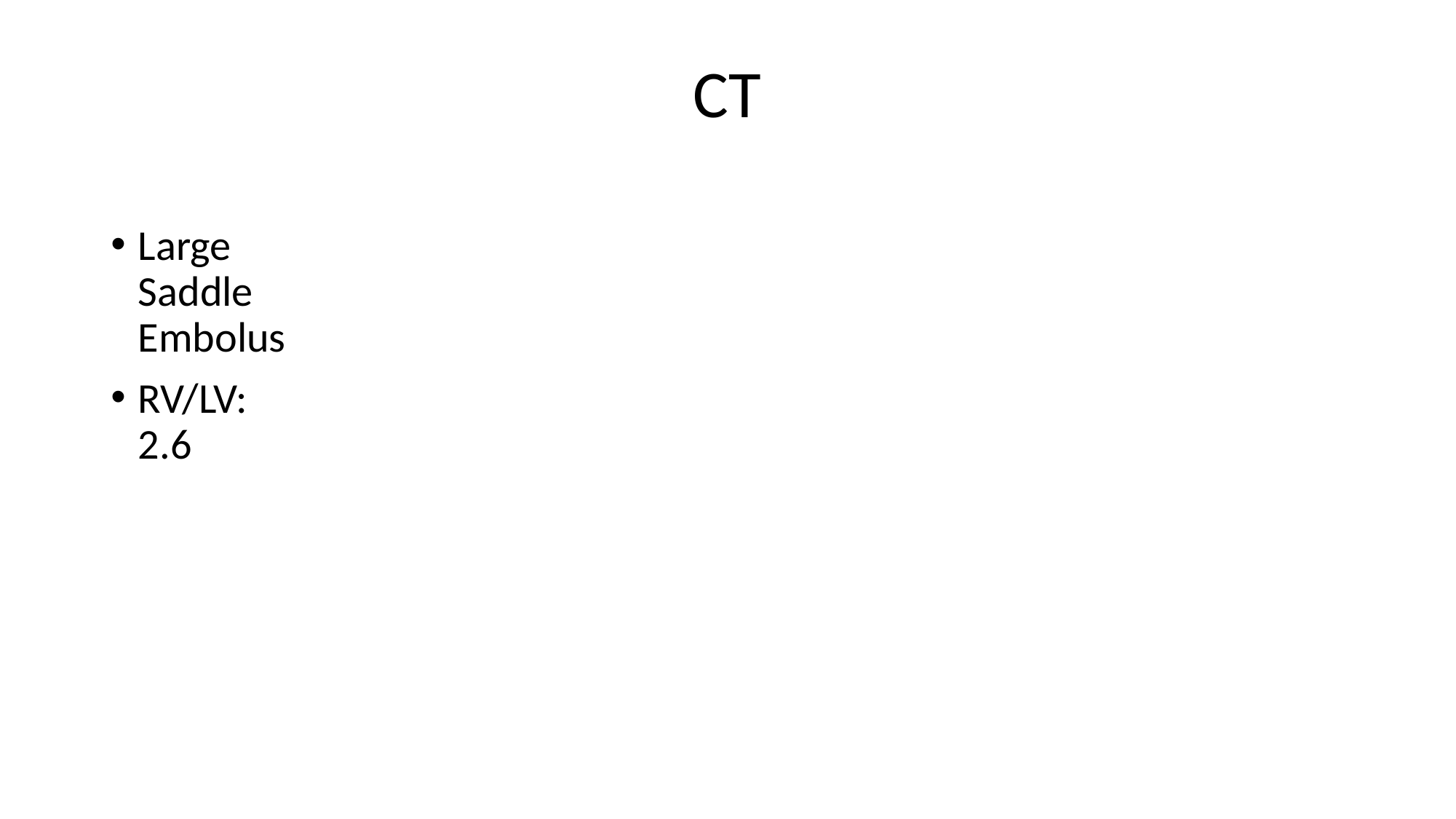

# CT
Large Saddle Embolus
RV/LV: 2.6